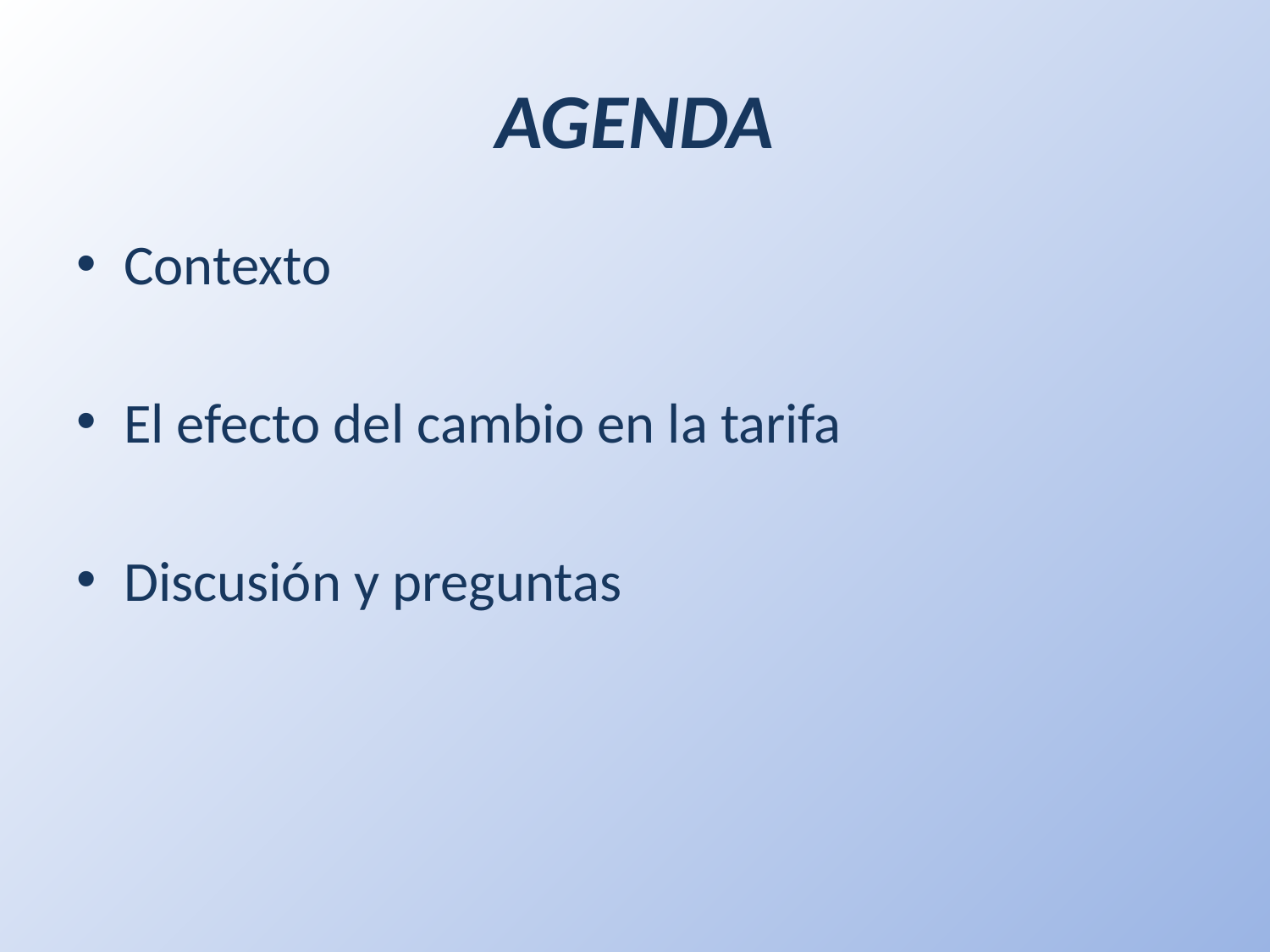

# AGENDA
Contexto

El efecto del cambio en la tarifa

Discusión y preguntas